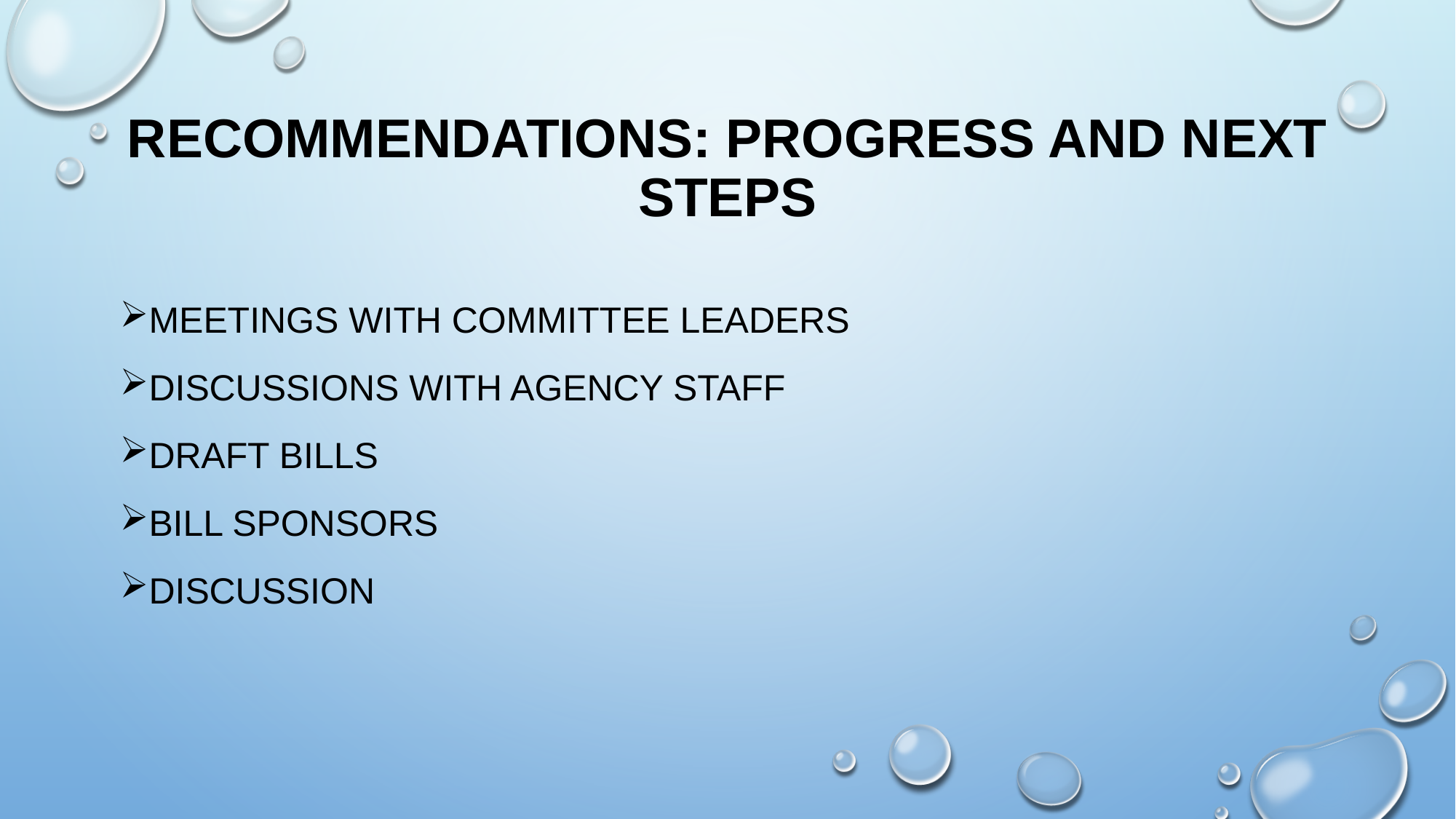

# Recommendations: progress and next steps
Meetings with committee leaders
Discussions with agency staff
Draft bills
Bill sponsors
discussion